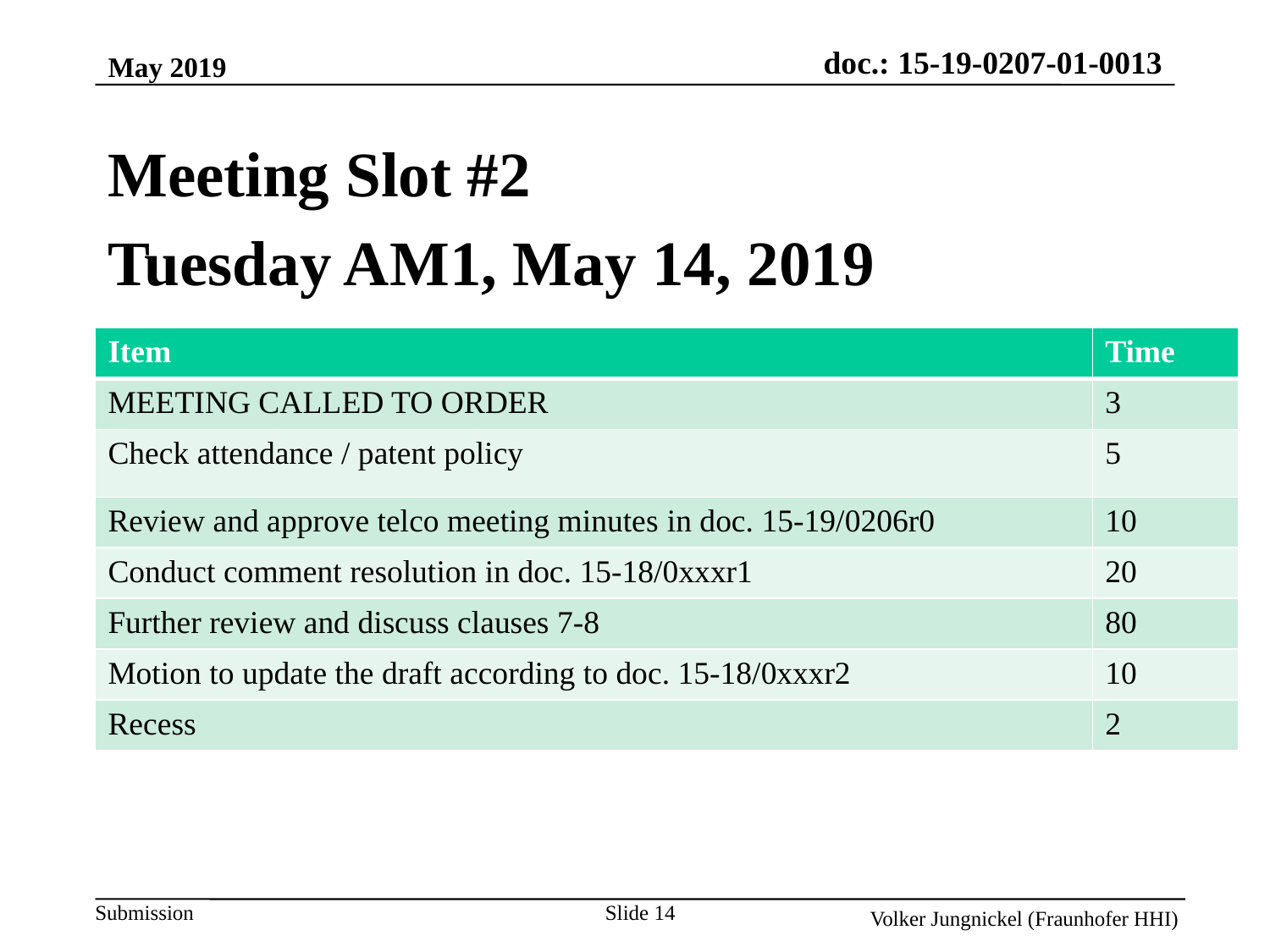

May 2019
Meeting Slot #2
Tuesday AM1, May 14, 2019
| Item | Time |
| --- | --- |
| MEETING CALLED TO ORDER | 3 |
| Check attendance / patent policy | 5 |
| Review and approve telco meeting minutes in doc. 15-19/0206r0 | 10 |
| Conduct comment resolution in doc. 15-18/0xxxr1 | 20 |
| Further review and discuss clauses 7-8 | 80 |
| Motion to update the draft according to doc. 15-18/0xxxr2 | 10 |
| Recess | 2 |
Slide 14
Volker Jungnickel (Fraunhofer HHI)